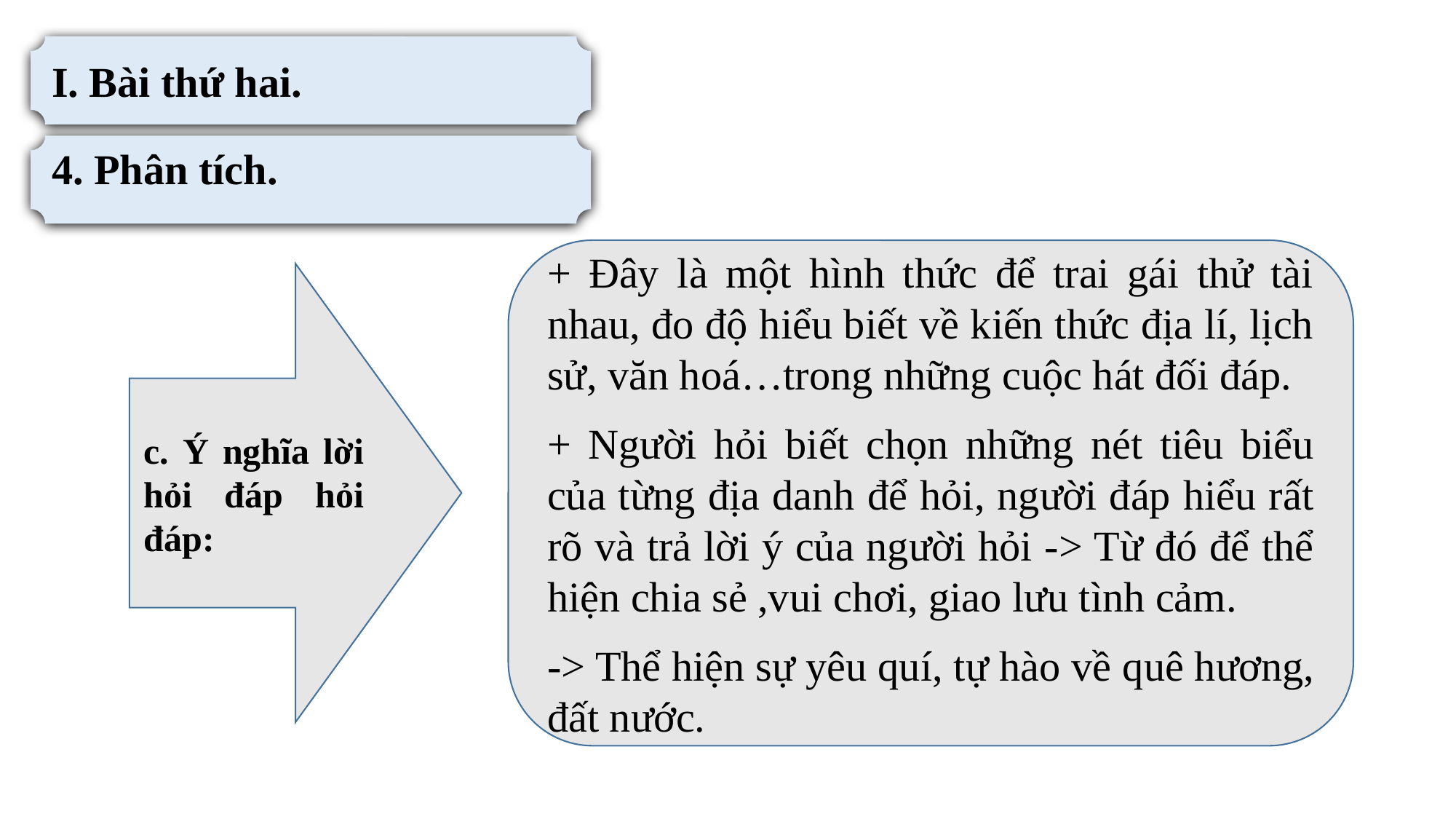

I. Bài thứ hai.
4. Phân tích.
+ Đây là một hình thức để trai gái thử tài nhau, đo độ hiểu biết về kiến thức địa lí, lịch sử, văn hoá…trong những cuộc hát đối đáp.
+ Người hỏi biết chọn những nét tiêu biểu của từng địa danh để hỏi, người đáp hiểu rất rõ và trả lời ý của người hỏi -> Từ đó để thể hiện chia sẻ ,vui chơi, giao lưu tình cảm.
-> Thể hiện sự yêu quí, tự hào về quê hương, đất nước.
c. Ý nghĩa lời hỏi đáp hỏi đáp: